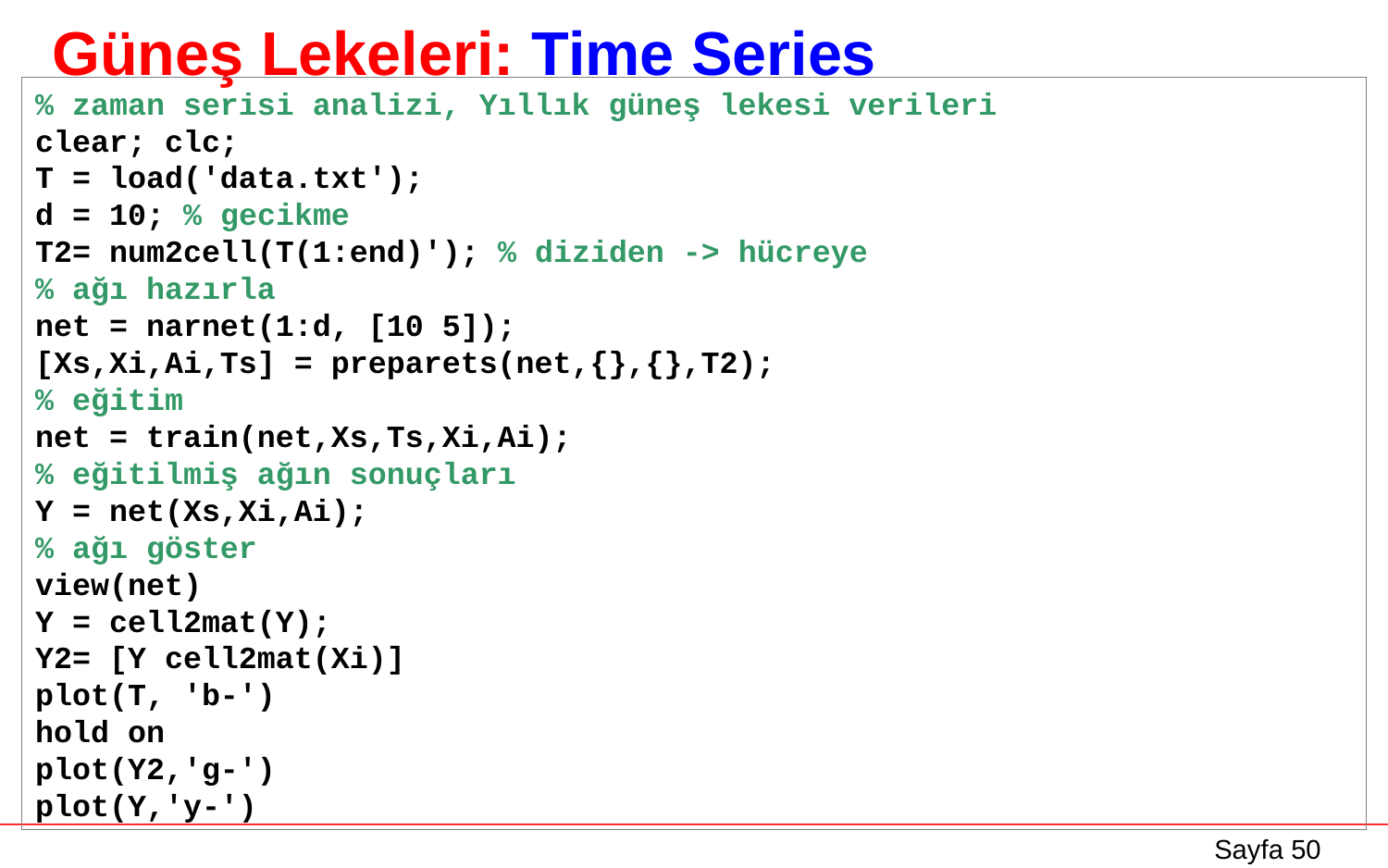

# Güneş Lekeleri: Time Series
% zaman serisi analizi, Yıllık güneş lekesi verileri
clear; clc;
T = load('data.txt');
d = 10; % gecikme
T2= num2cell(T(1:end)'); % diziden -> hücreye
% ağı hazırla
net = narnet(1:d, [10 5]);
[Xs,Xi,Ai,Ts] = preparets(net,{},{},T2);
% eğitim
net = train(net,Xs,Ts,Xi,Ai);
% eğitilmiş ağın sonuçları
Y = net(Xs,Xi,Ai);
% ağı göster
view(net)
Y = cell2mat(Y);
Y2= [Y cell2mat(Xi)]
plot(T, 'b-')
hold on
plot(Y2,'g-')
plot(Y,'y-')